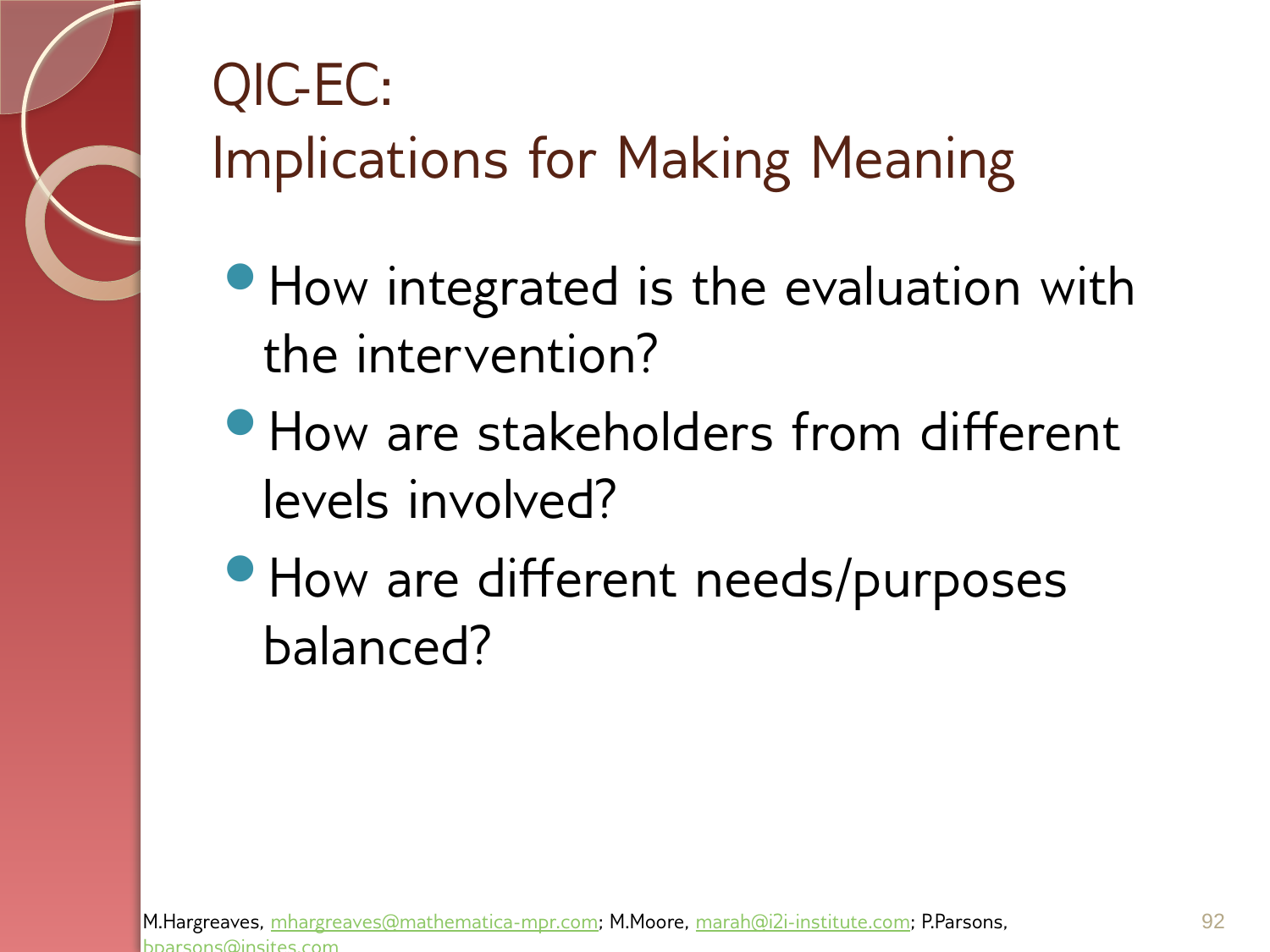

# QIC-EC: Implications for Making Meaning
How integrated is the evaluation with the intervention?
How are stakeholders from different levels involved?
How are different needs/purposes balanced?

92